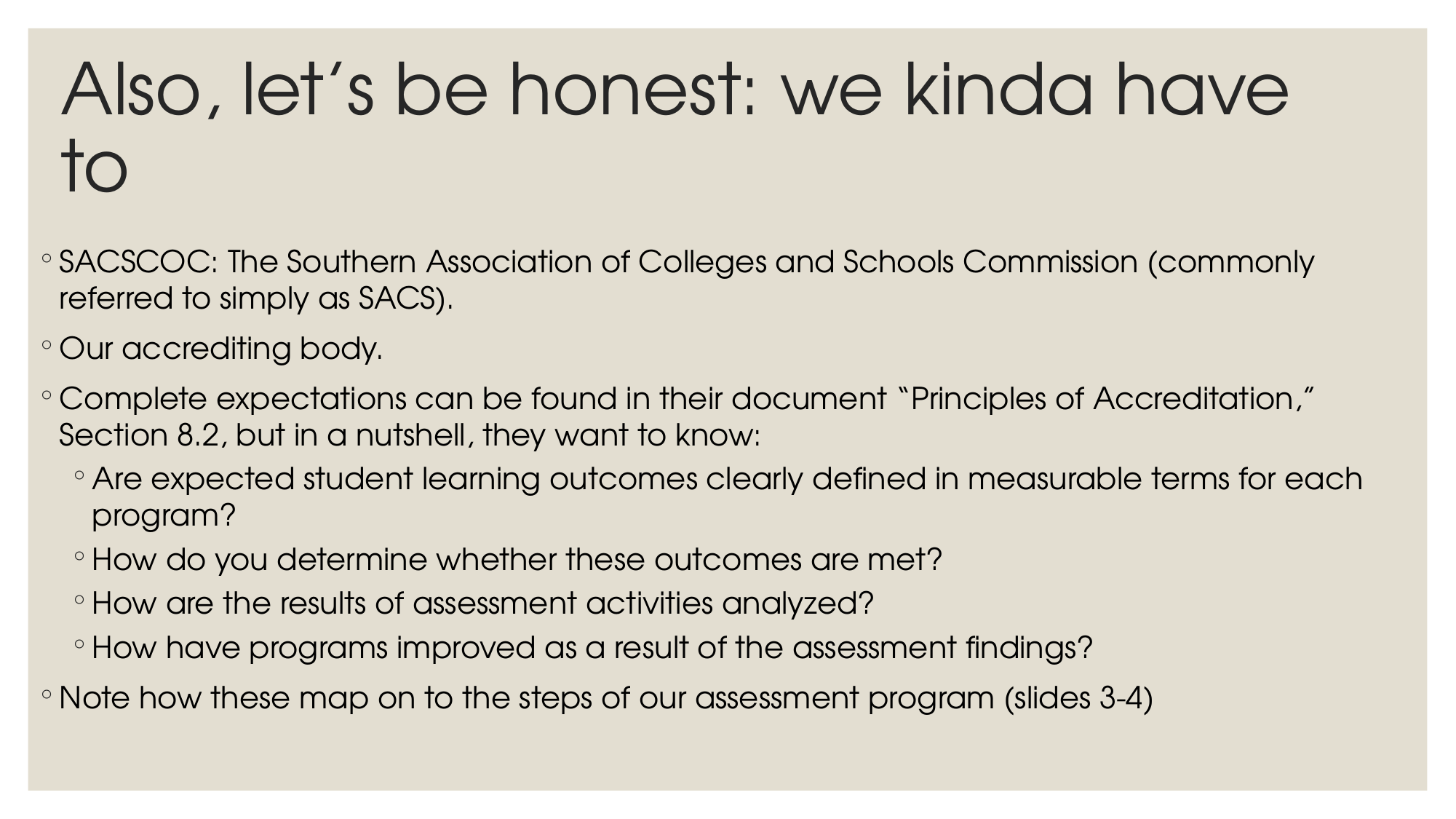

# Also, let’s be honest: we kinda have to
SACSCOC: The Southern Association of Colleges and Schools Commission (commonly referred to simply as SACS).
Our accrediting body.
Complete expectations can be found in their document “Principles of Accreditation,” Section 8.2, but in a nutshell, they want to know:
Are expected student learning outcomes clearly defined in measurable terms for each program?
How do you determine whether these outcomes are met?
How are the results of assessment activities analyzed?
How have programs improved as a result of the assessment findings?
Note how these map on to the steps of our assessment program (slides 3-4)